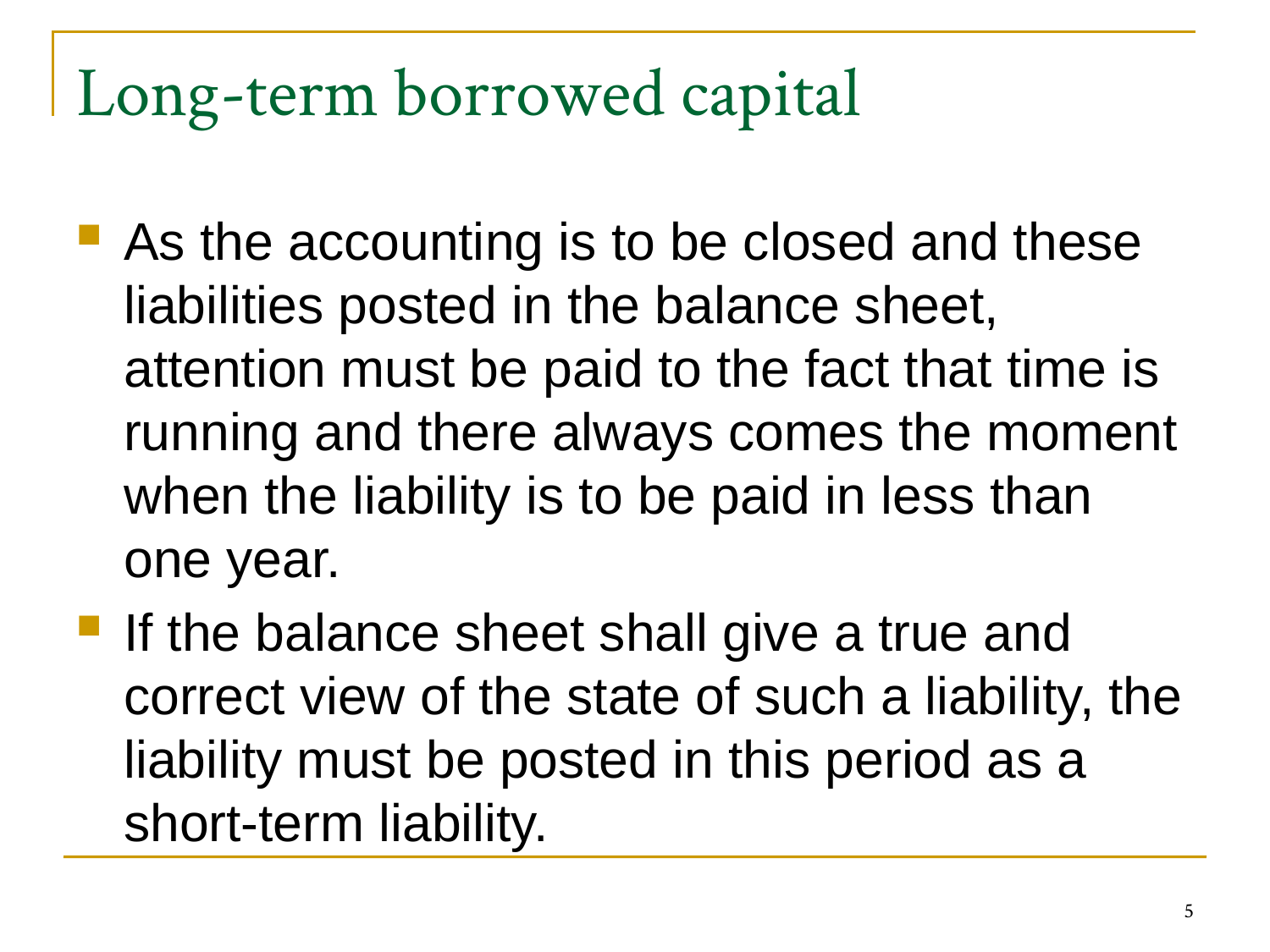

# Long-term borrowed capital
As the accounting is to be closed and these liabilities posted in the balance sheet, attention must be paid to the fact that time is running and there always comes the moment when the liability is to be paid in less than one year.
If the balance sheet shall give a true and correct view of the state of such a liability, the liability must be posted in this period as a short-term liability.

5